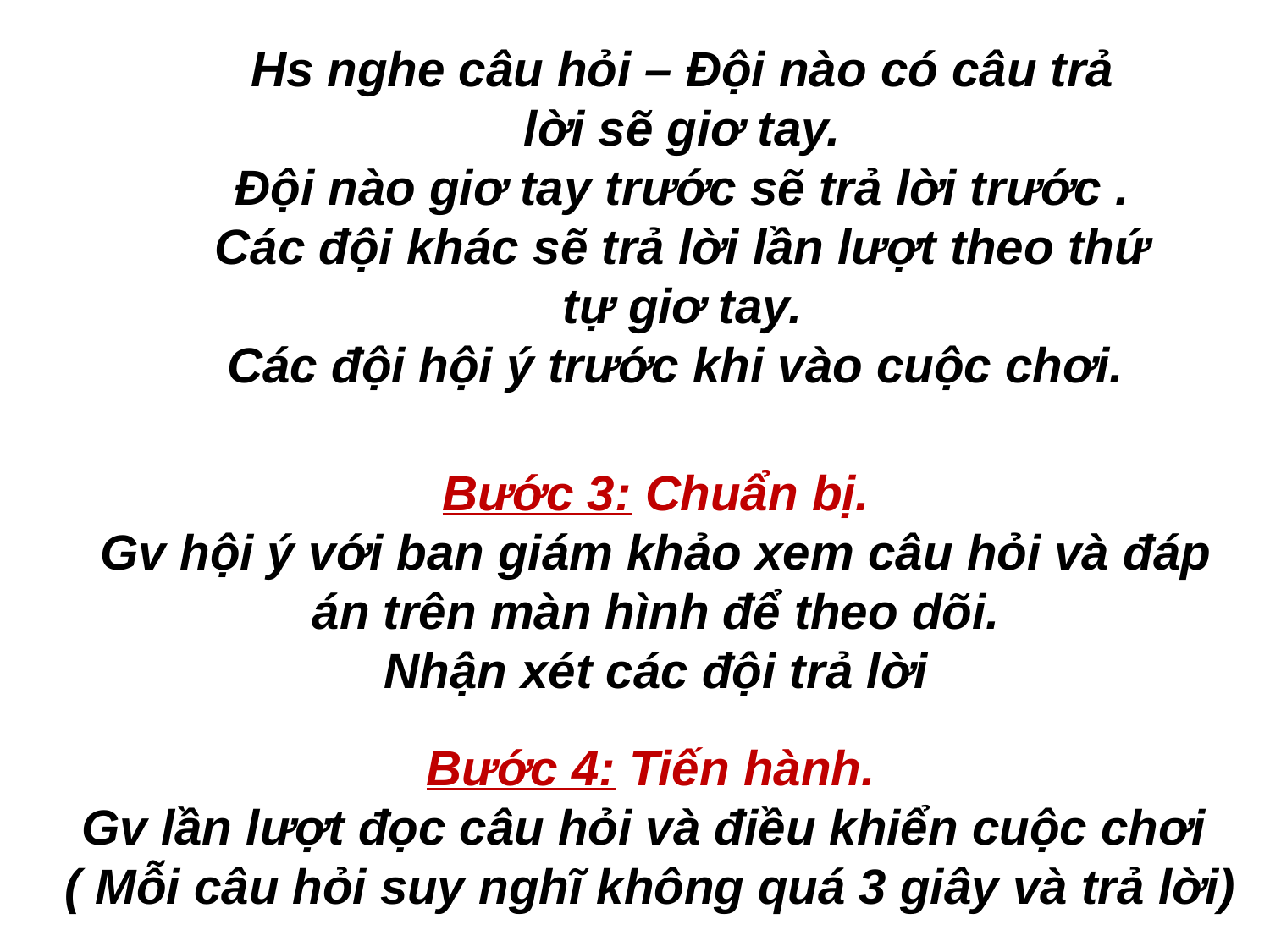

Hs nghe câu hỏi – Đội nào có câu trả lời sẽ giơ tay.
Đội nào giơ tay trước sẽ trả lời trước .
Các đội khác sẽ trả lời lần lượt theo thứ tự giơ tay.
Các đội hội ý trước khi vào cuộc chơi.
Bước 3: Chuẩn bị.
Gv hội ý với ban giám khảo xem câu hỏi và đáp án trên màn hình để theo dõi.
 Nhận xét các đội trả lời
Bước 4: Tiến hành.
Gv lần lượt đọc câu hỏi và điều khiển cuộc chơi
( Mỗi câu hỏi suy nghĩ không quá 3 giây và trả lời)